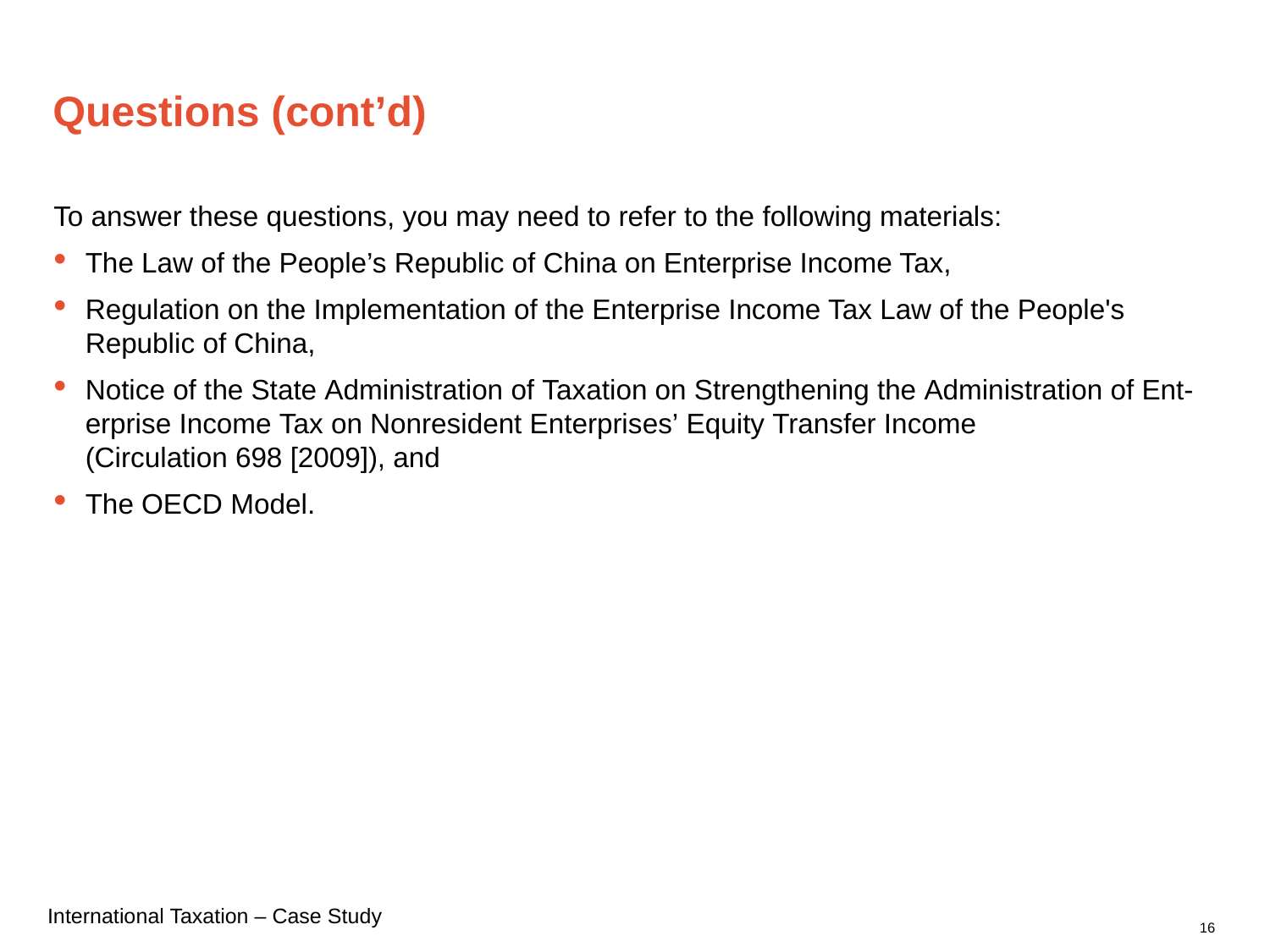

# Questions (cont’d)
To answer these questions, you may need to refer to the following materials:
The Law of the People’s Republic of China on Enterprise Income Tax,
Regulation on the Implementation of the Enterprise Income Tax Law of the People's Republic of China,
Notice of the State Administration of Taxation on Strengthening the Administration of Ent-erprise Income Tax on Nonresident Enterprises’ Equity Transfer Income (Circulation 698 [2009]), and
The OECD Model.
16